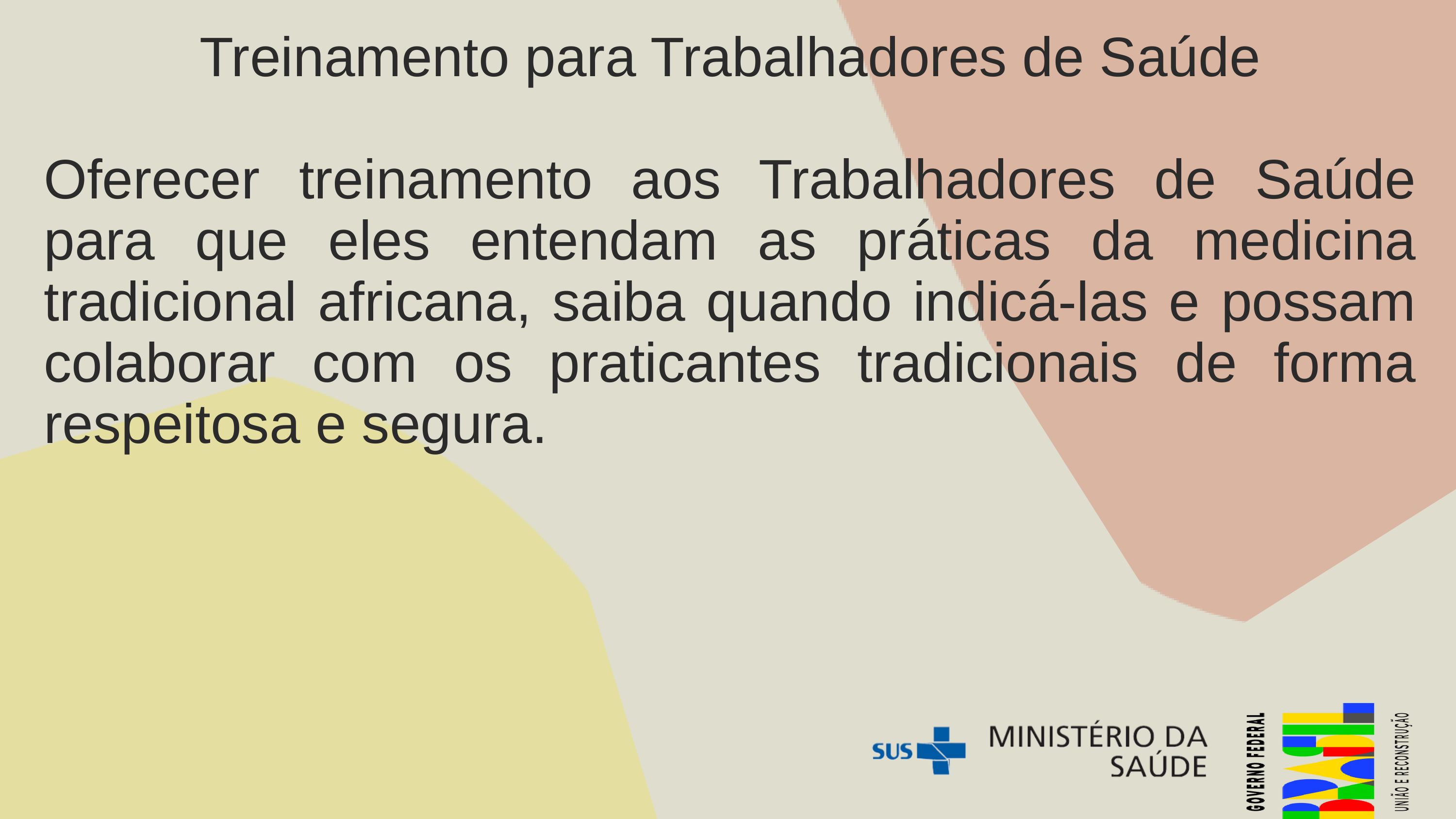

Treinamento para Trabalhadores de Saúde

Oferecer treinamento aos Trabalhadores de Saúde para que eles entendam as práticas da medicina tradicional africana, saiba quando indicá-las e possam colaborar com os praticantes tradicionais de forma respeitosa e segura.